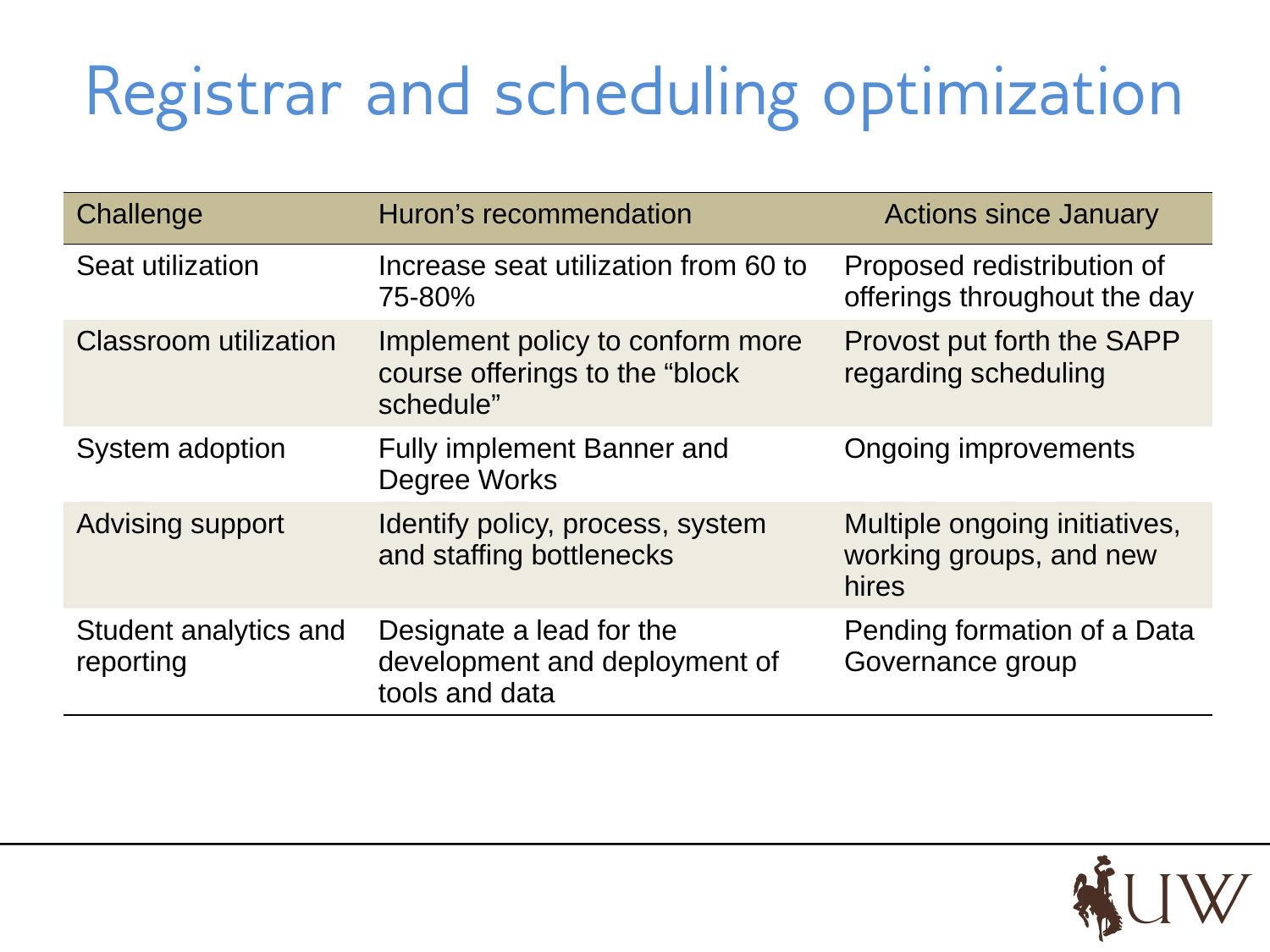

# Registrar and scheduling optimization
| Challenge | Huron’s recommendation | Actions since January |
| --- | --- | --- |
| Seat utilization | Increase seat utilization from 60 to 75-80% | Proposed redistribution of offerings throughout the day |
| Classroom utilization | Implement policy to conform more course offerings to the “block schedule” | Provost put forth the SAPP regarding scheduling |
| System adoption | Fully implement Banner and Degree Works | Ongoing improvements |
| Advising support | Identify policy, process, system and staffing bottlenecks | Multiple ongoing initiatives, working groups, and new hires |
| Student analytics and reporting | Designate a lead for the development and deployment of tools and data | Pending formation of a Data Governance group |